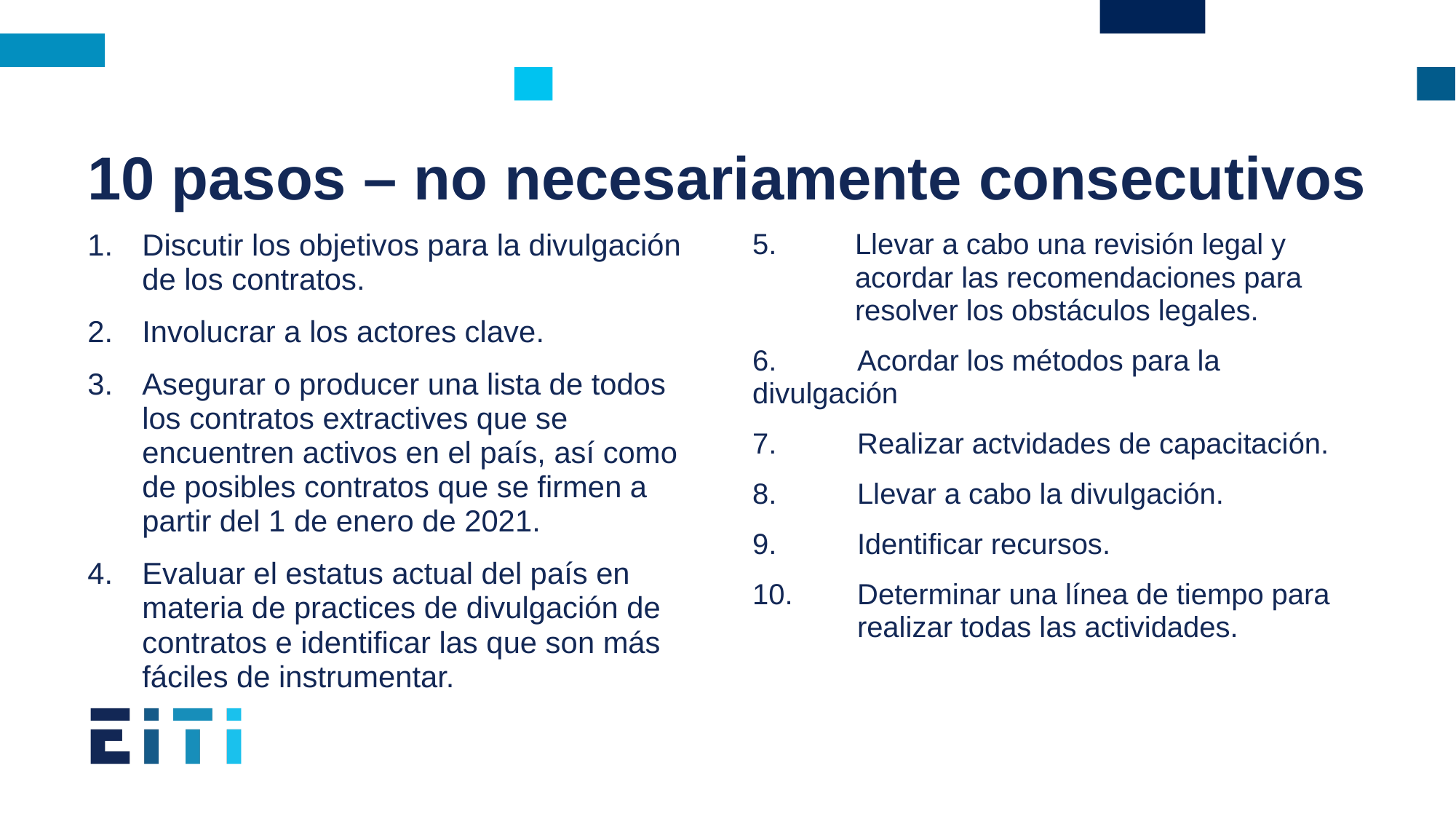

# 10 pasos – no necesariamente consecutivos
Discutir los objetivos para la divulgación de los contratos.
Involucrar a los actores clave.
Asegurar o producer una lista de todos los contratos extractives que se encuentren activos en el país, así como de posibles contratos que se firmen a partir del 1 de enero de 2021.
Evaluar el estatus actual del país en materia de practices de divulgación de contratos e identificar las que son más fáciles de instrumentar.
5. 	Llevar a cabo una revisión legal y acordar las recomendaciones para resolver los obstáculos legales.
6.	Acordar los métodos para la 	divulgación
7.	Realizar actvidades de capacitación.
8.	Llevar a cabo la divulgación.
9.	Identificar recursos.
10.	Determinar una línea de tiempo para 	realizar todas las actividades.